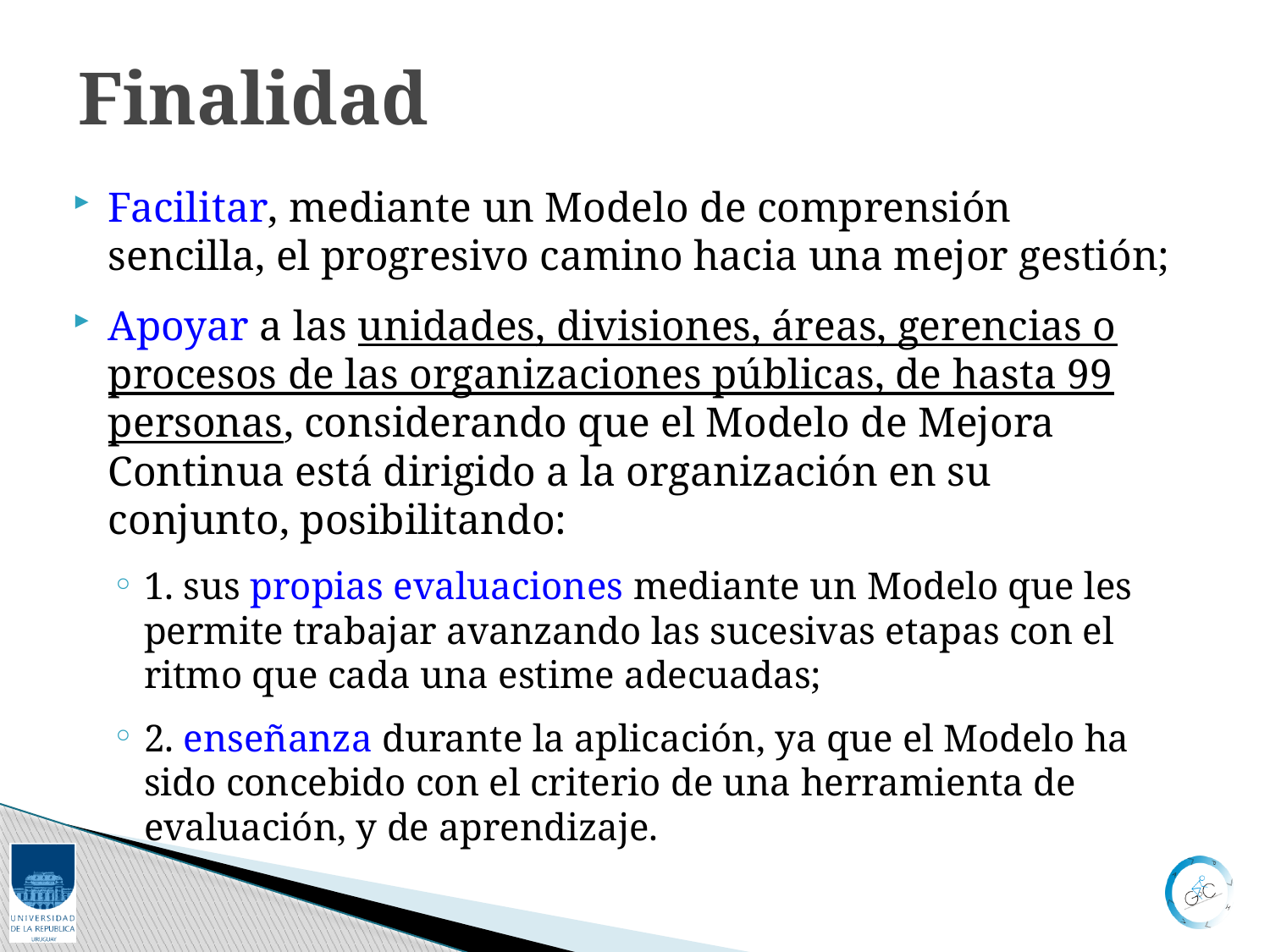

# Finalidad
Facilitar, mediante un Modelo de comprensión sencilla, el progresivo camino hacia una mejor gestión;
Apoyar a las unidades, divisiones, áreas, gerencias o procesos de las organizaciones públicas, de hasta 99 personas, considerando que el Modelo de Mejora Continua está dirigido a la organización en su conjunto, posibilitando:
1. sus propias evaluaciones mediante un Modelo que les permite trabajar avanzando las sucesivas etapas con el ritmo que cada una estime adecuadas;
2. enseñanza durante la aplicación, ya que el Modelo ha sido concebido con el criterio de una herramienta de evaluación, y de aprendizaje.